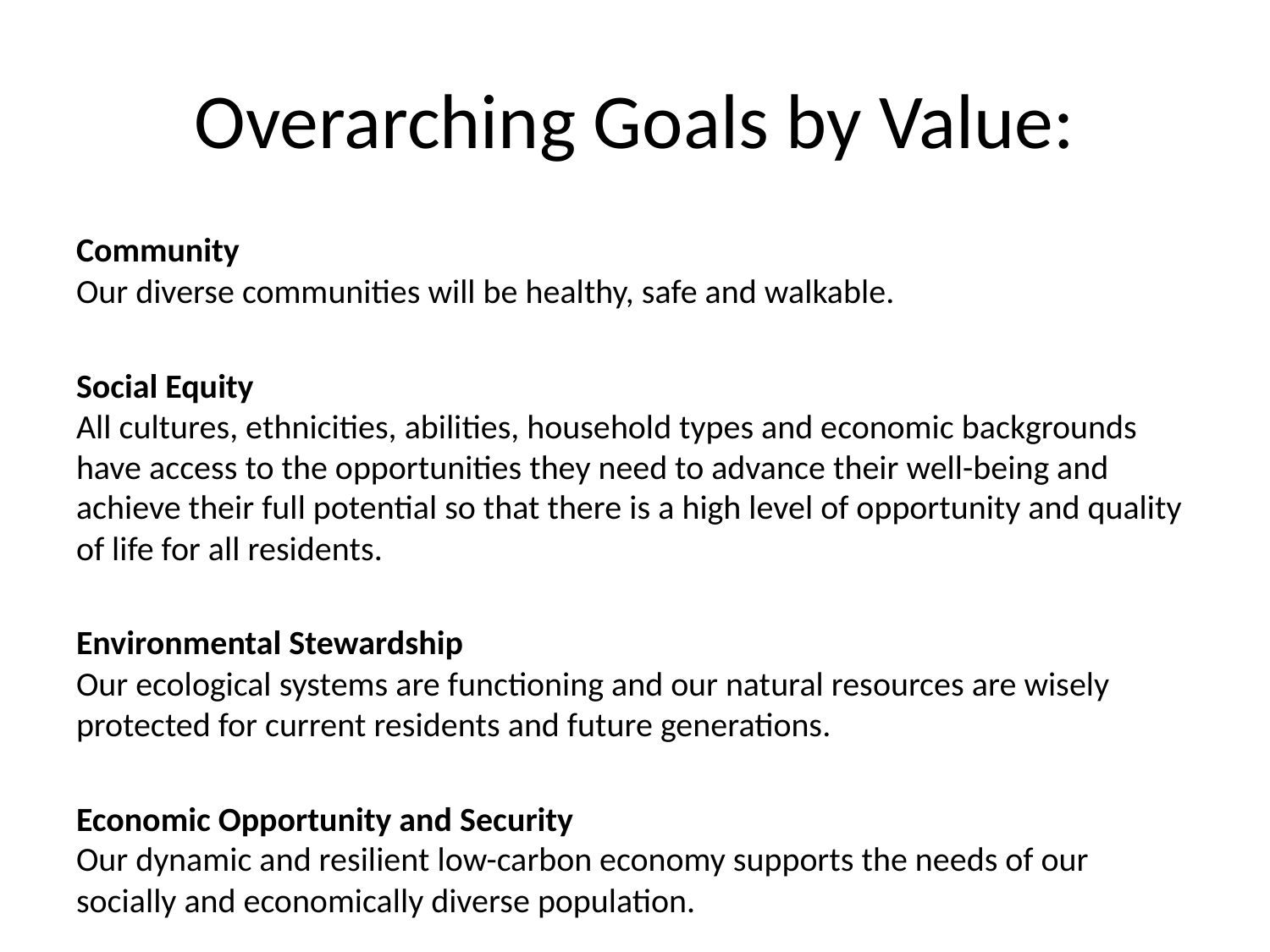

# Overarching Goals by Value:
Community
Our diverse communities will be healthy, safe and walkable.

Social Equity
All cultures, ethnicities, abilities, household types and economic backgrounds have access to the opportunities they need to advance their well-being and achieve their full potential so that there is a high level of opportunity and quality of life for all residents.

Environmental Stewardship
Our ecological systems are functioning and our natural resources are wisely protected for current residents and future generations.

Economic Opportunity and Security
Our dynamic and resilient low-carbon economy supports the needs of our socially and economically diverse population.